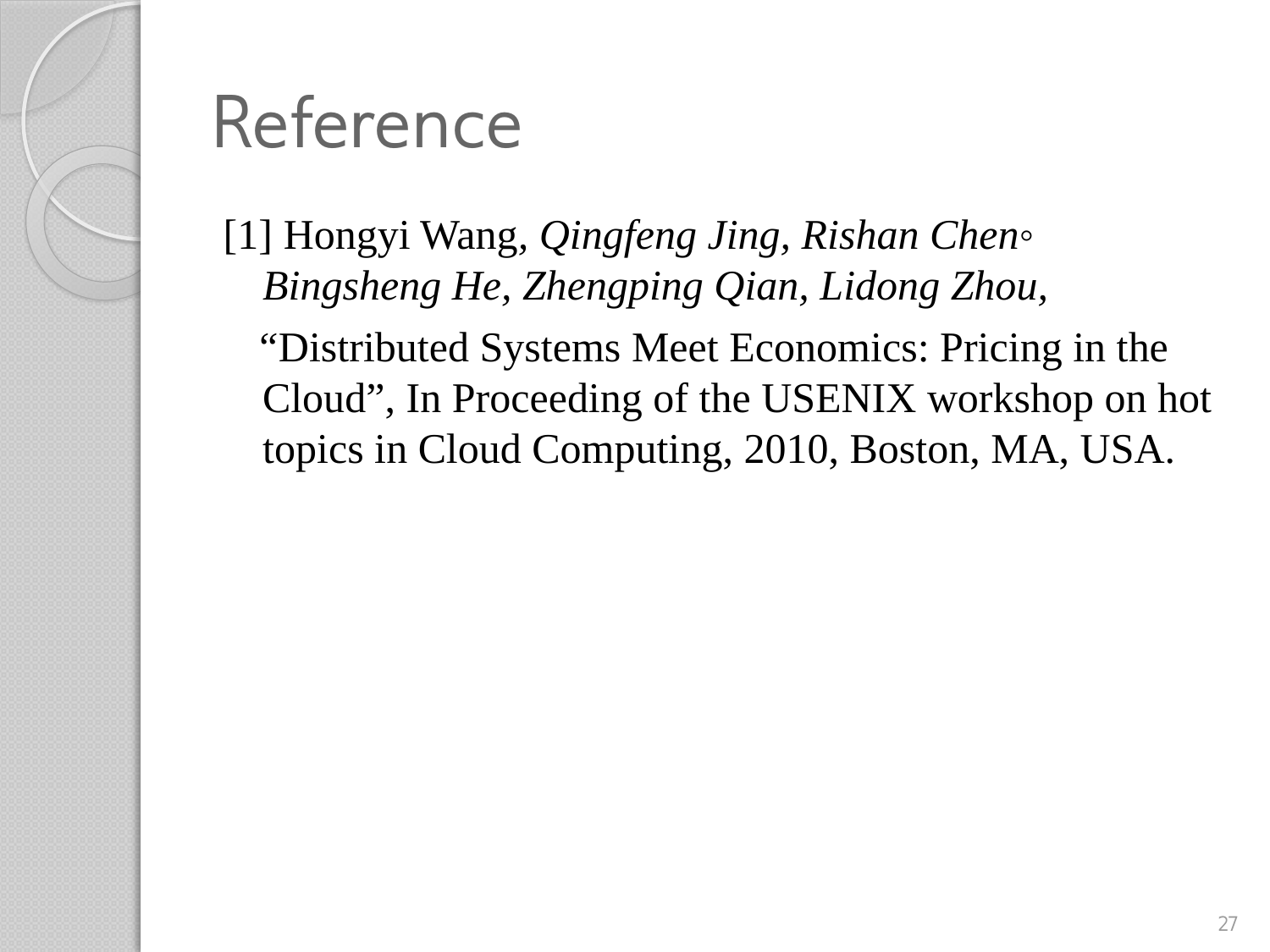

# Reference
[1] Hongyi Wang, Qingfeng Jing, Rishan Chen◦    Bingsheng He, Zhengping Qian, Lidong Zhou,
   “Distributed Systems Meet Economics: Pricing in the Cloud”, In Proceeding of the USENIX workshop on hot topics in Cloud Computing, 2010, Boston, MA, USA.
27